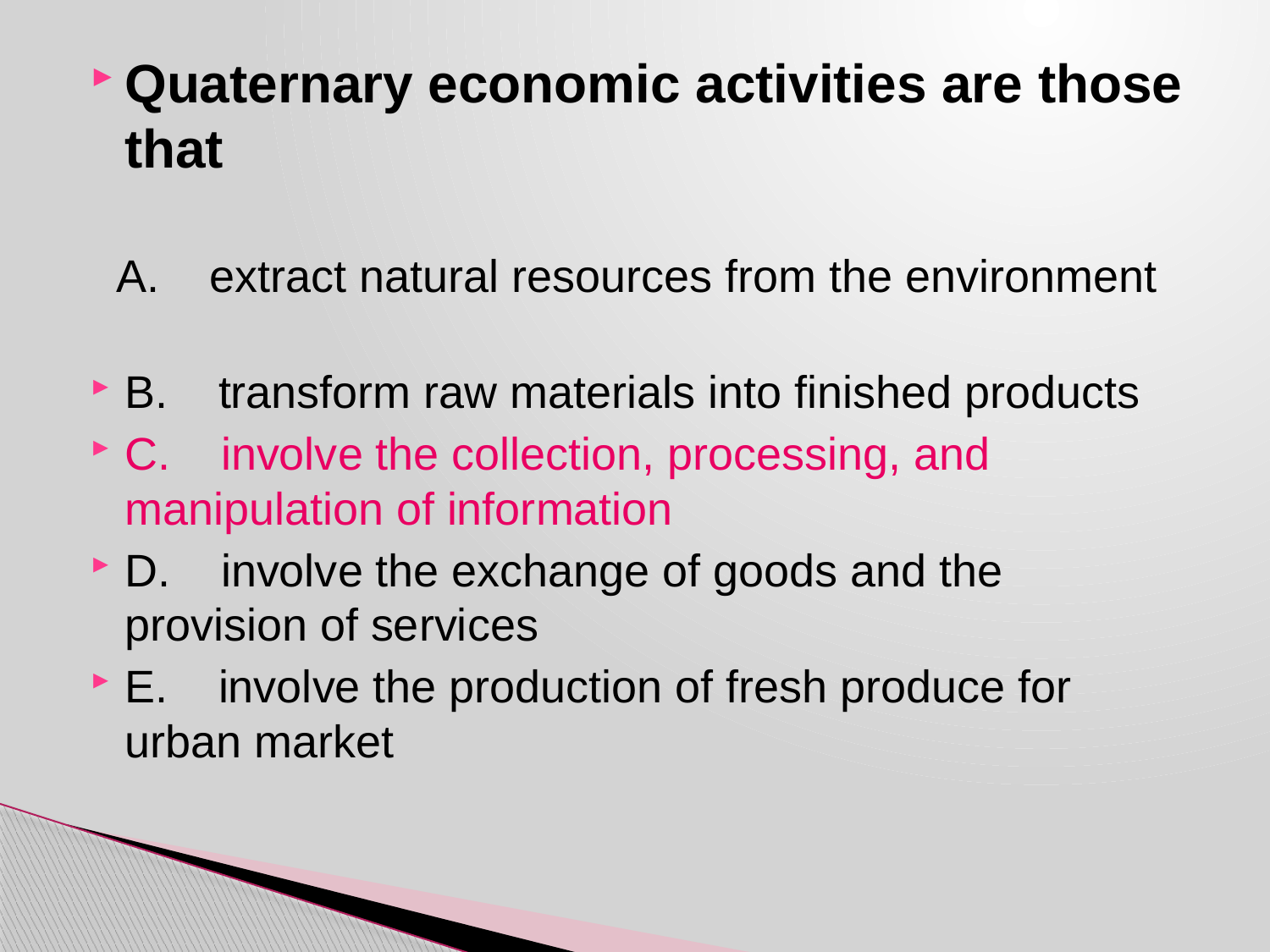

Quaternary economic activities are those that

  A.    extract natural resources from the environment
B.    transform raw materials into finished products
C.    involve the collection, processing, and manipulation of information
D.    involve the exchange of goods and the provision of services
E.    involve the production of fresh produce for urban market